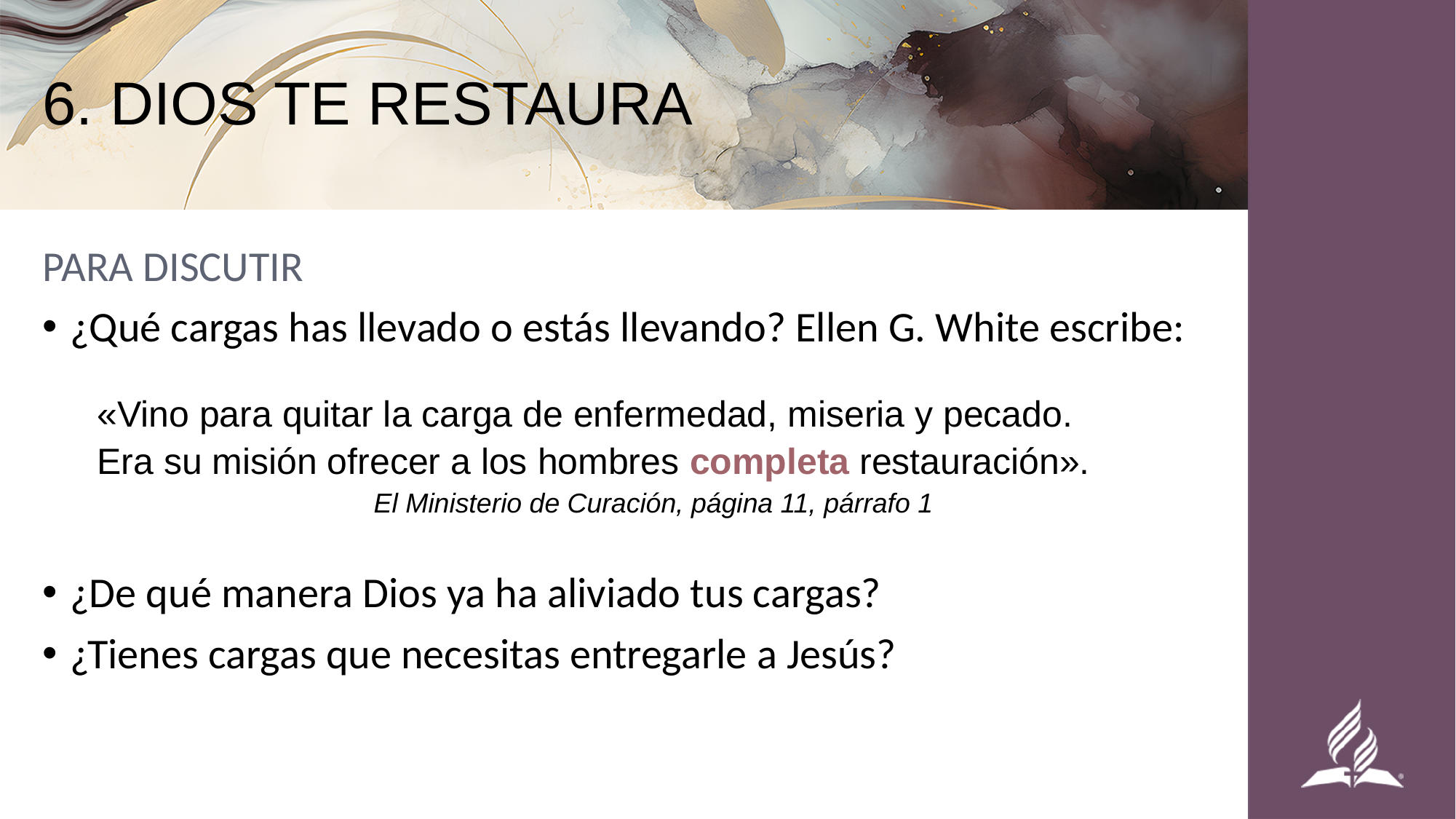

# 6. DIOS TE RESTAURA
PARA DISCUTIR
¿Qué cargas has llevado o estás llevando? Ellen G. White escribe:

«Vino para quitar la carga de enfermedad, miseria y pecado.
Era su misión ofrecer a los hombres completa restauración».
El Ministerio de Curación, página 11, párrafo 1

¿De qué manera Dios ya ha aliviado tus cargas?
¿Tienes cargas que necesitas entregarle a Jesús?